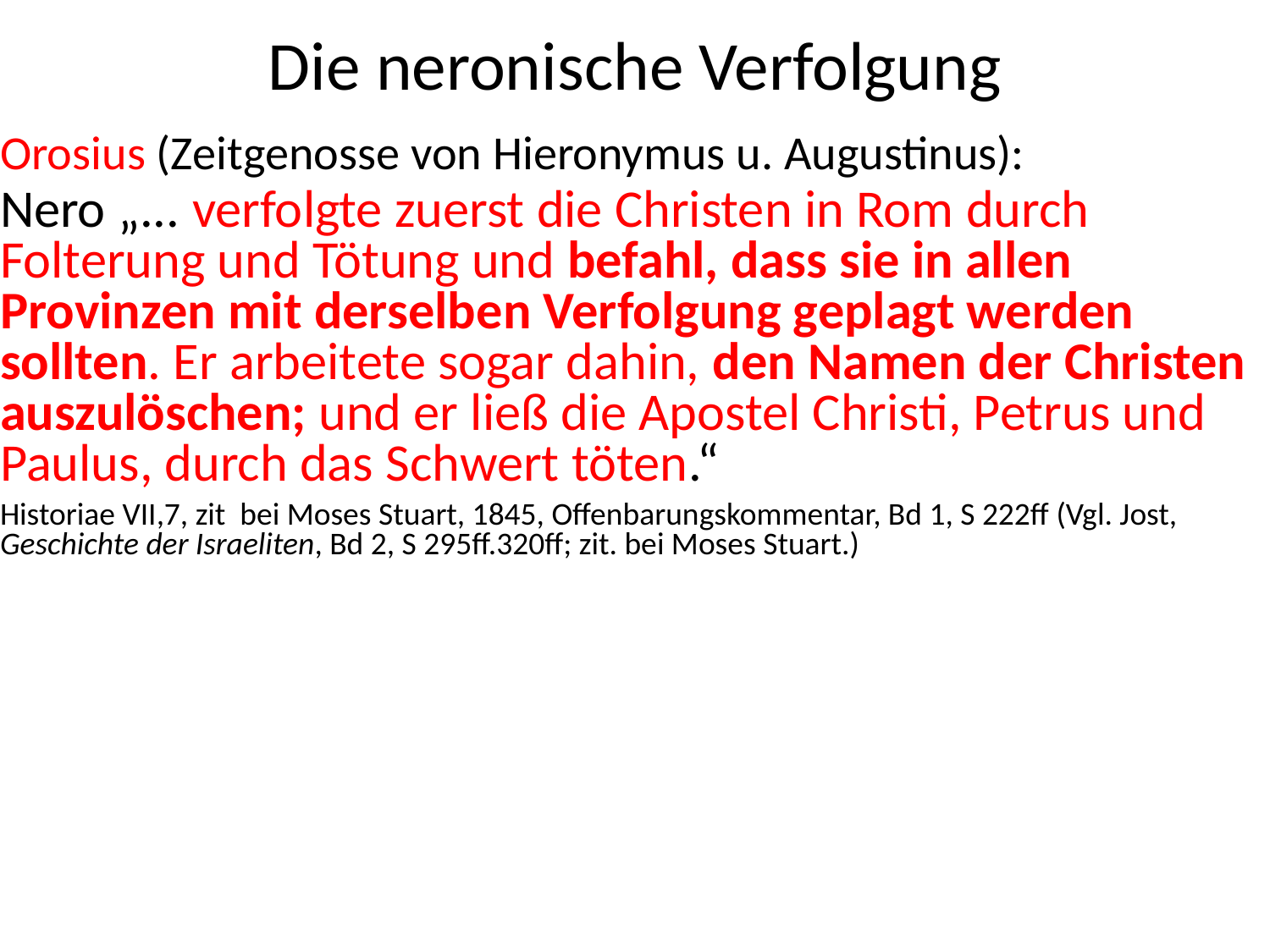

# Die neronische Verfolgung
Orosius (Zeitgenosse von Hieronymus u. Augustinus):
Nero „... verfolgte zuerst die Christen in Rom durch Folterung und Tötung und befahl, dass sie in allen Provinzen mit derselben Verfolgung geplagt werden sollten. Er arbeitete sogar dahin, den Namen der Christen auszulöschen; und er ließ die Apostel Christi, Petrus und Paulus, durch das Schwert töten.“
Historiae VII,7, zit  bei Moses Stuart, 1845, Offenbarungskommentar, Bd 1, S 222ff (Vgl. Jost, Geschichte der Israeliten, Bd 2, S 295ff.320ff; zit. bei Moses Stuart.)